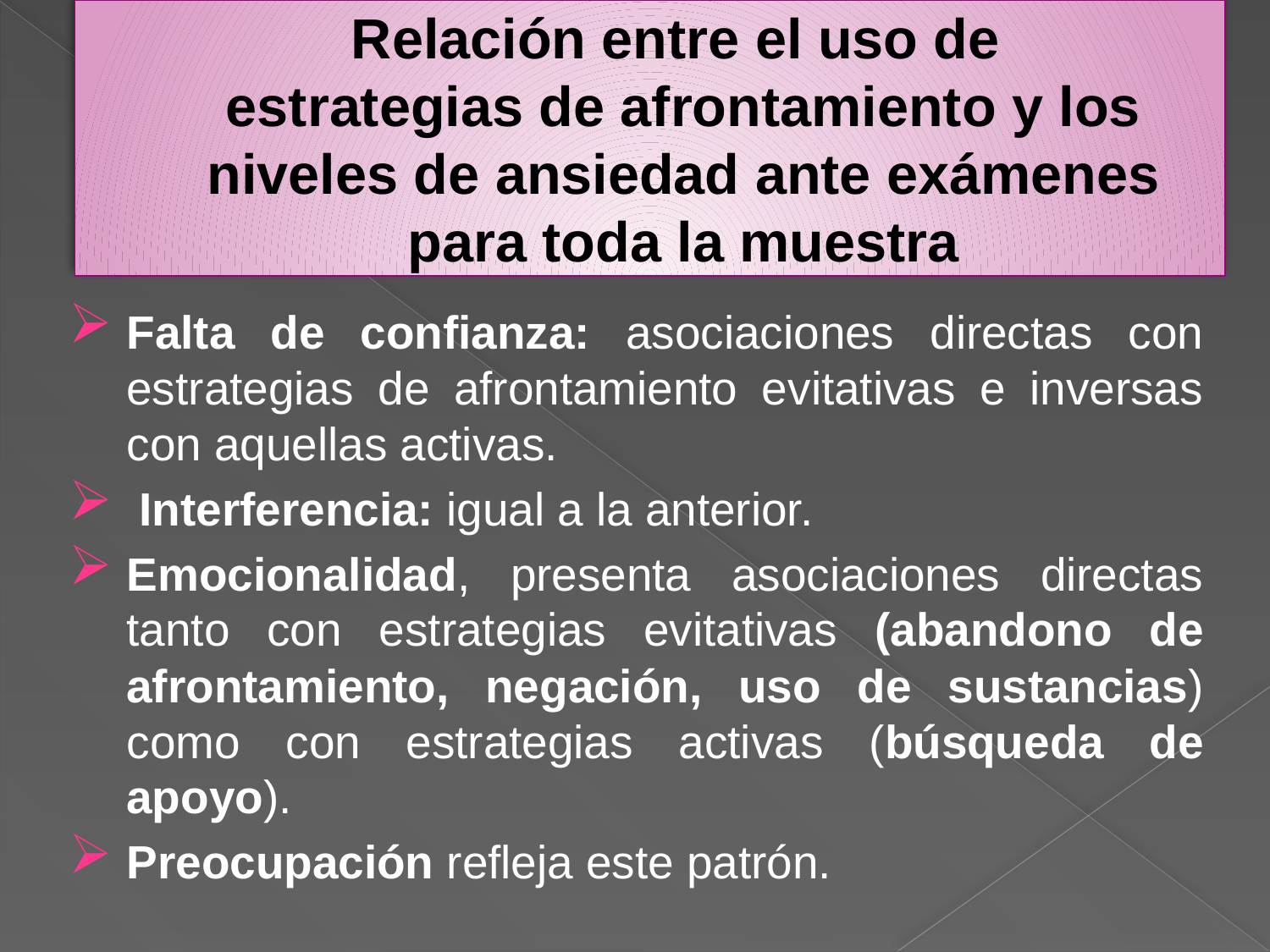

# Relación entre el uso de estrategias de afrontamiento y los niveles de ansiedad ante exámenes para toda la muestra
Falta de confianza: asociaciones directas con estrategias de afrontamiento evitativas e inversas con aquellas activas.
 Interferencia: igual a la anterior.
Emocionalidad, presenta asociaciones directas tanto con estrategias evitativas (abandono de afrontamiento, negación, uso de sustancias) como con estrategias activas (búsqueda de apoyo).
Preocupación refleja este patrón.